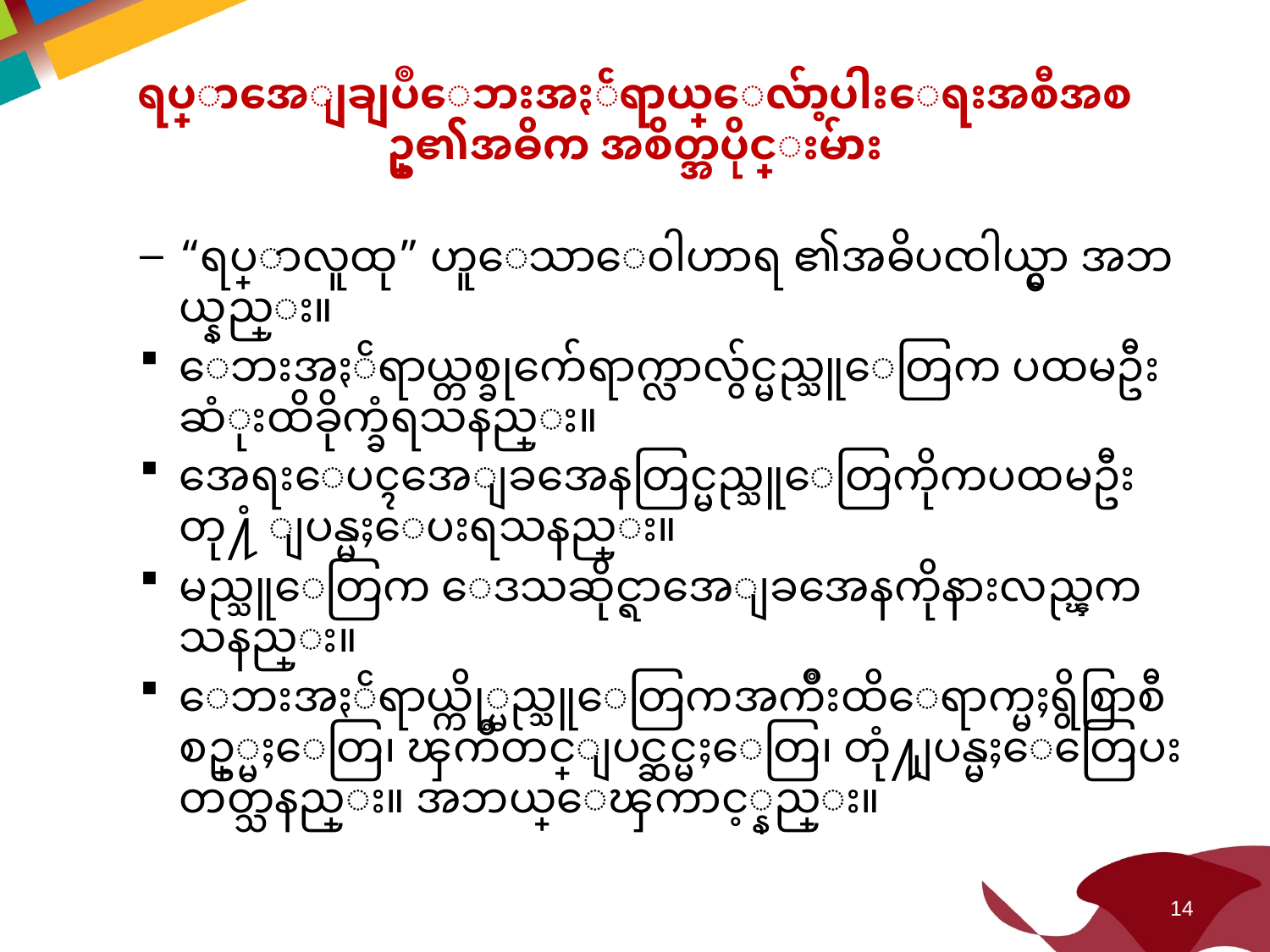

# ရပ္ရြာအေျချပဳေဘးအႏၲရာယ္ေလ်ာ့ပါးေရးအစီအစဥ္၏အဓိက အစိတ္အပိုင္းမ်ား
“ရပ္ရြာလူထု” ဟူေသာေ၀ါဟာရ ၏အဓိပၸါယ္မွာ အဘယ္နည္း။
ေဘးအႏၲရာယ္တစ္ခုက်ေရာက္လာလွ်င္မည္သူေတြက ပထမဦးဆံုးထိခိုက္ခံရသနည္း။
အေရးေပၚအေျခအေနတြင္မည္သူေတြကိုကပထမဦးတု႔ံ ျပန္မႈေပးရသနည္း။
မည္သူေတြက ေဒသဆိုင္ရာအေျခအေနကိုနားလည္ၾက သနည္း။
ေဘးအႏၲရာယ္ကို္မည္သူေတြကအက်ိဳးထိေရာက္မႈရွိစြာစီစဥ္္မႈေတြ၊ ၾကိဳတင္ျပင္ဆင္မႈေတြ၊ တုံ႔ျပန္မႈေတြေပးတတ္သနည္း။ အဘယ္ေၾကာင့္နည္း။
14